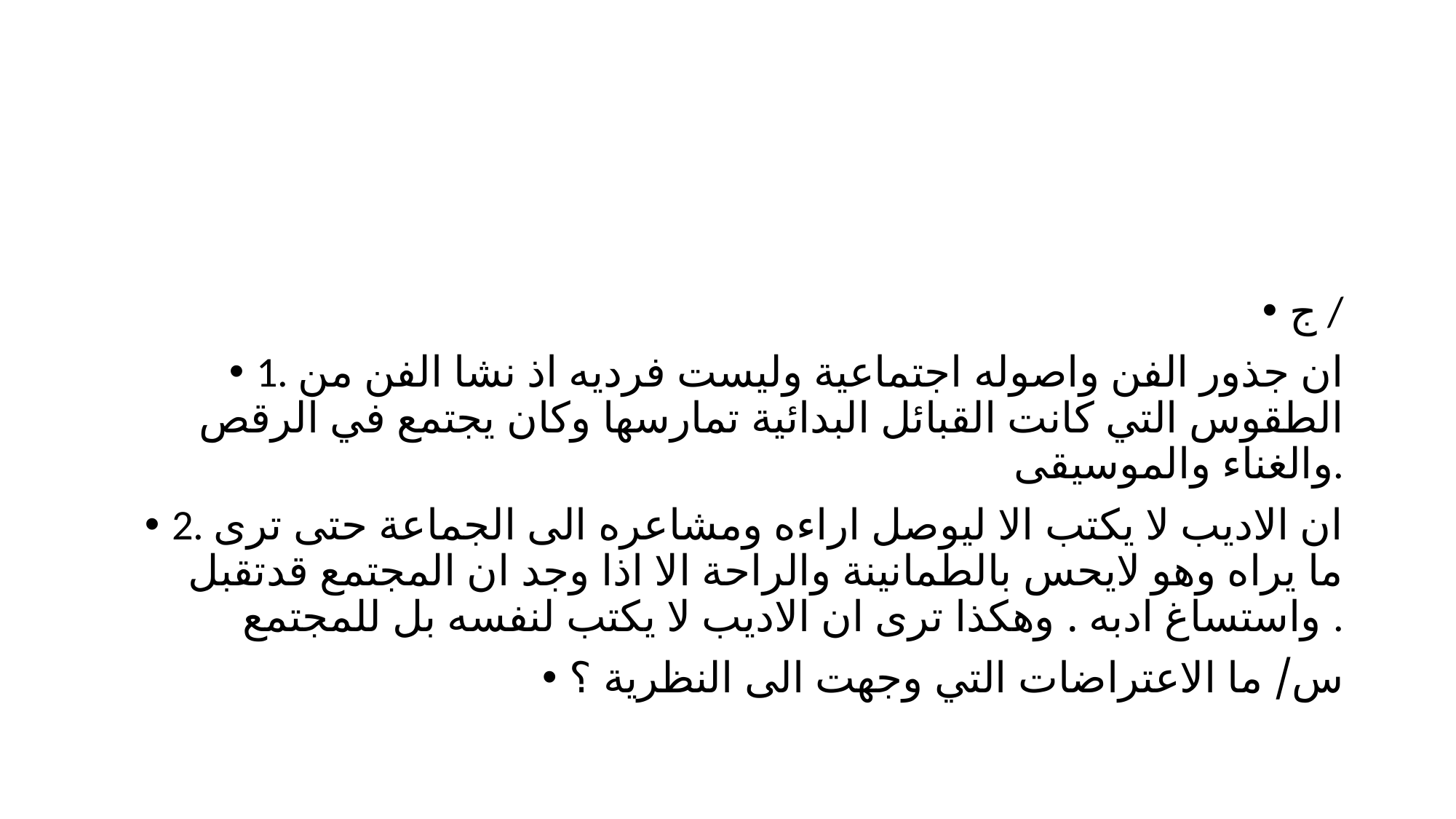

#

ج /
1. ان جذور الفن واصوله اجتماعية وليست فرديه اذ نشا الفن من الطقوس التي كانت القبائل البدائية تمارسها وكان يجتمع في الرقص والغناء والموسيقى.
2. ان الاديب لا يكتب الا ليوصل اراءه ومشاعره الى الجماعة حتى ترى ما يراه وهو لايحس بالطمانينة والراحة الا اذا وجد ان المجتمع قدتقبل واستساغ ادبه . وهكذا ترى ان الاديب لا يكتب لنفسه بل للمجتمع .
س/ ما الاعتراضات التي وجهت الى النظرية ؟